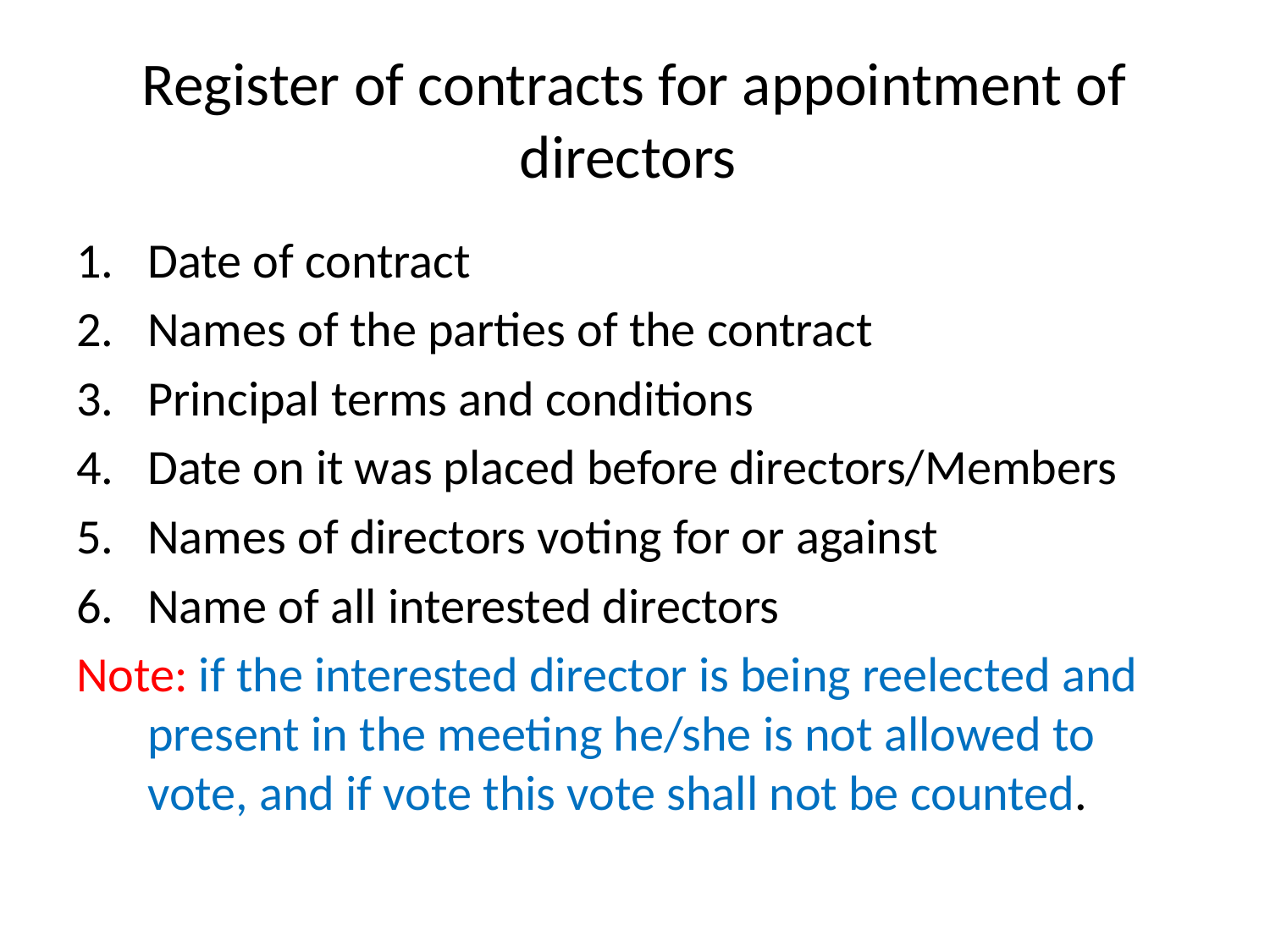

# Register of contracts for appointment of directors
Date of contract
Names of the parties of the contract
Principal terms and conditions
Date on it was placed before directors/Members
Names of directors voting for or against
Name of all interested directors
Note: if the interested director is being reelected and present in the meeting he/she is not allowed to vote, and if vote this vote shall not be counted.